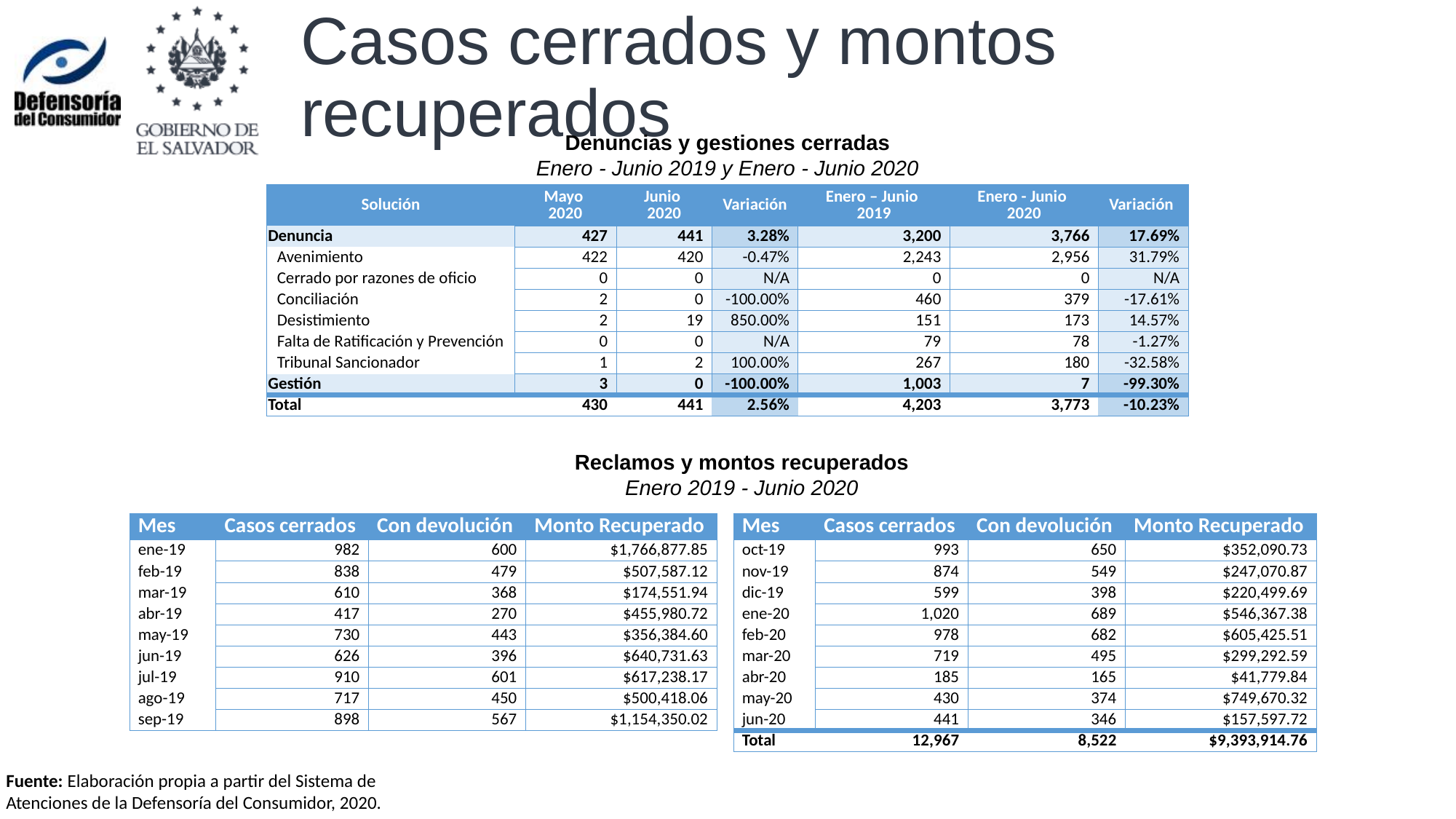

# Casos cerrados y montos recuperados
Denuncias y gestiones cerradas
Enero - Junio 2019 y Enero - Junio 2020
| Solución | Mayo 2020 | Junio 2020 | Variación | Enero – Junio 2019 | Enero - Junio 2020 | Variación |
| --- | --- | --- | --- | --- | --- | --- |
| Denuncia | 427 | 441 | 3.28% | 3,200 | 3,766 | 17.69% |
| Avenimiento | 422 | 420 | -0.47% | 2,243 | 2,956 | 31.79% |
| Cerrado por razones de oficio | 0 | 0 | N/A | 0 | 0 | N/A |
| Conciliación | 2 | 0 | -100.00% | 460 | 379 | -17.61% |
| Desistimiento | 2 | 19 | 850.00% | 151 | 173 | 14.57% |
| Falta de Ratificación y Prevención | 0 | 0 | N/A | 79 | 78 | -1.27% |
| Tribunal Sancionador | 1 | 2 | 100.00% | 267 | 180 | -32.58% |
| Gestión | 3 | 0 | -100.00% | 1,003 | 7 | -99.30% |
| Total | 430 | 441 | 2.56% | 4,203 | 3,773 | -10.23% |
Reclamos y montos recuperados
Enero 2019 - Junio 2020
| Mes | Casos cerrados | Con devolución | Monto Recuperado |
| --- | --- | --- | --- |
| ene-19 | 982 | 600 | $1,766,877.85 |
| feb-19 | 838 | 479 | $507,587.12 |
| mar-19 | 610 | 368 | $174,551.94 |
| abr-19 | 417 | 270 | $455,980.72 |
| may-19 | 730 | 443 | $356,384.60 |
| jun-19 | 626 | 396 | $640,731.63 |
| jul-19 | 910 | 601 | $617,238.17 |
| ago-19 | 717 | 450 | $500,418.06 |
| sep-19 | 898 | 567 | $1,154,350.02 |
| Mes | Casos cerrados | Con devolución | Monto Recuperado |
| --- | --- | --- | --- |
| oct-19 | 993 | 650 | $352,090.73 |
| nov-19 | 874 | 549 | $247,070.87 |
| dic-19 | 599 | 398 | $220,499.69 |
| ene-20 | 1,020 | 689 | $546,367.38 |
| feb-20 | 978 | 682 | $605,425.51 |
| mar-20 | 719 | 495 | $299,292.59 |
| abr-20 | 185 | 165 | $41,779.84 |
| may-20 | 430 | 374 | $749,670.32 |
| jun-20 | 441 | 346 | $157,597.72 |
| Total | 12,967 | 8,522 | $9,393,914.76 |
Fuente: Elaboración propia a partir del Sistema de Atenciones de la Defensoría del Consumidor, 2020.